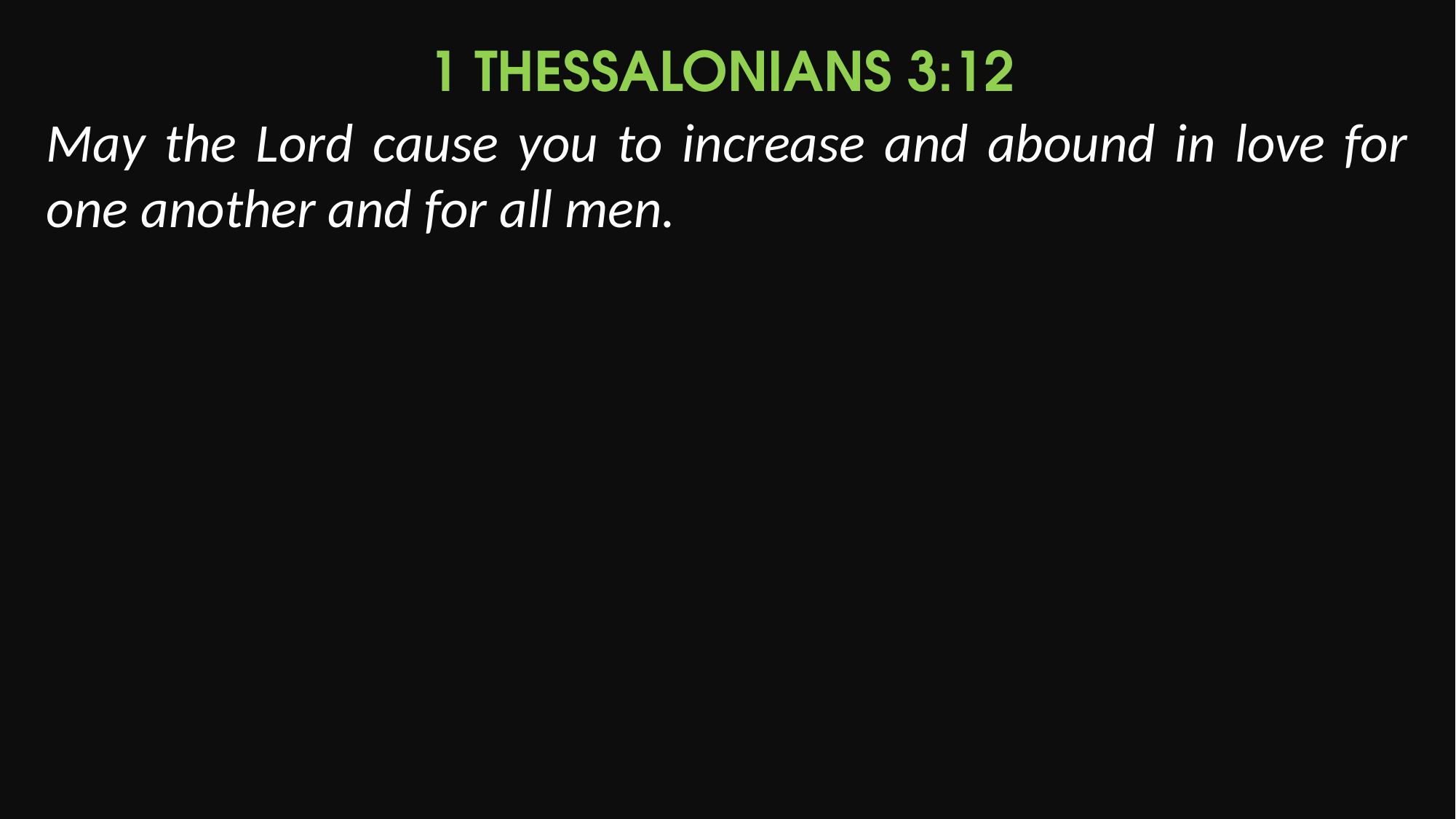

1 Thessalonians 3:12
May the Lord cause you to increase and abound in love for one another and for all men.